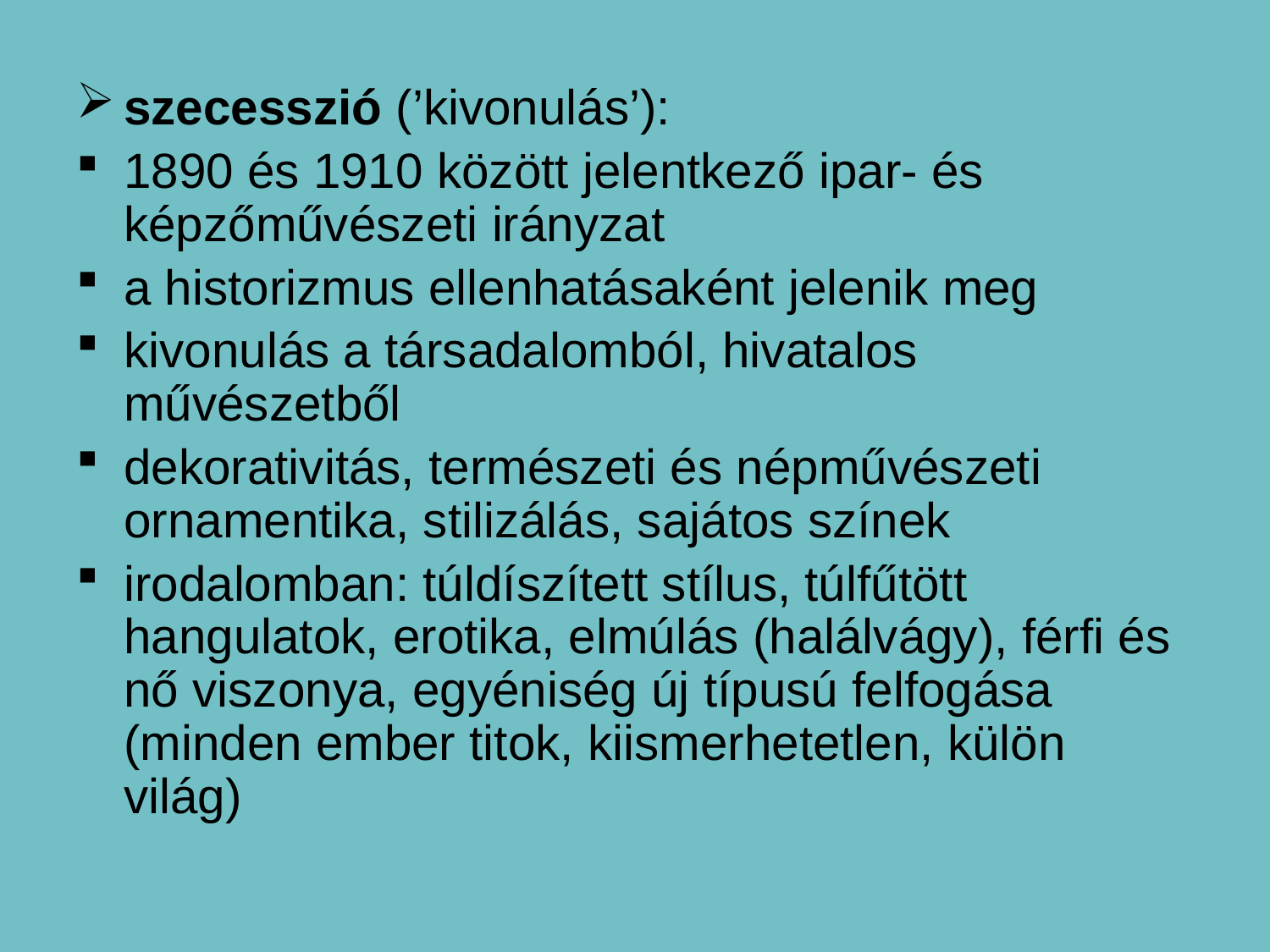

szecesszió (’kivonulás’):
1890 és 1910 között jelentkező ipar- és képzőművészeti irányzat
a historizmus ellenhatásaként jelenik meg
kivonulás a társadalomból, hivatalos művészetből
dekorativitás, természeti és népművészeti ornamentika, stilizálás, sajátos színek
irodalomban: túldíszített stílus, túlfűtött hangulatok, erotika, elmúlás (halálvágy), férfi és nő viszonya, egyéniség új típusú felfogása (minden ember titok, kiismerhetetlen, külön világ)